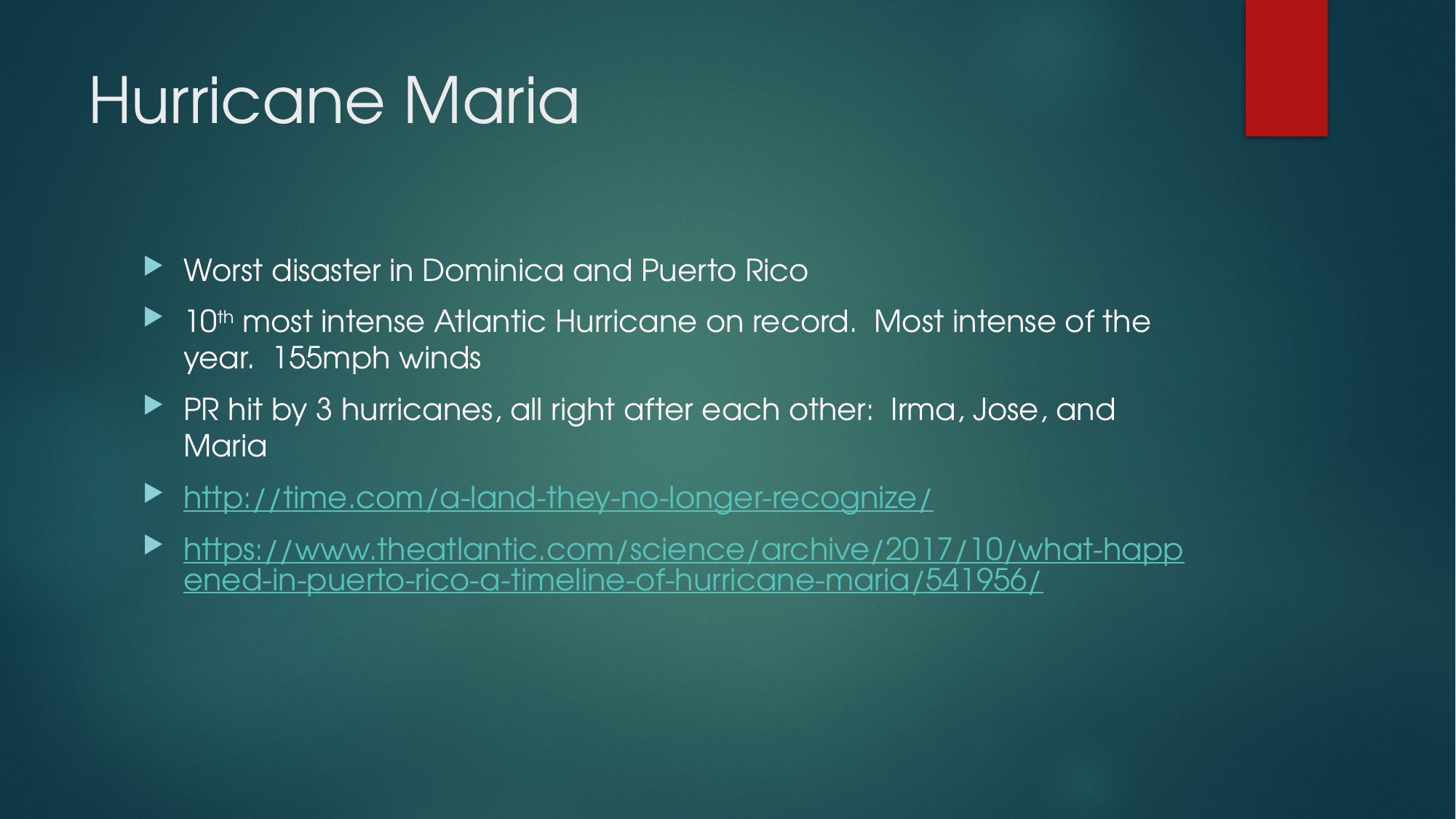

# Hurricane Maria
Worst disaster in Dominica and Puerto Rico
10th most intense Atlantic Hurricane on record.  Most intense of the year.  155mph winds
PR hit by 3 hurricanes, all right after each other:  Irma, Jose, and Maria
http://time.com/a-land-they-no-longer-recognize/
https://www.theatlantic.com/science/archive/2017/10/what-happened-in-puerto-rico-a-timeline-of-hurricane-maria/541956/